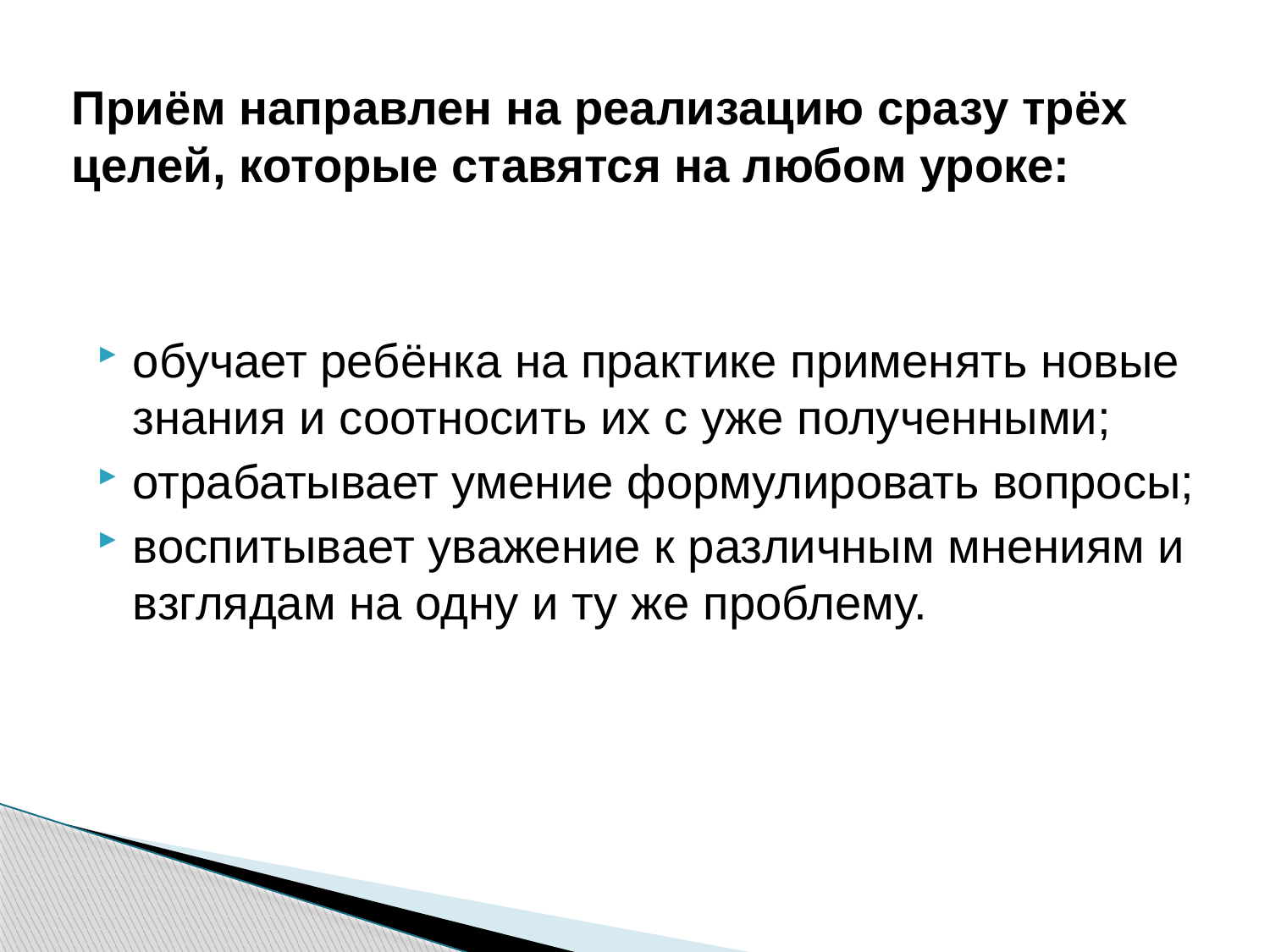

# Приём направлен на реализацию сразу трёх целей, которые ставятся на любом уроке:
обучает ребёнка на практике применять новые знания и соотносить их с уже полученными;
отрабатывает умение формулировать вопросы;
воспитывает уважение к различным мнениям и взглядам на одну и ту же проблему.